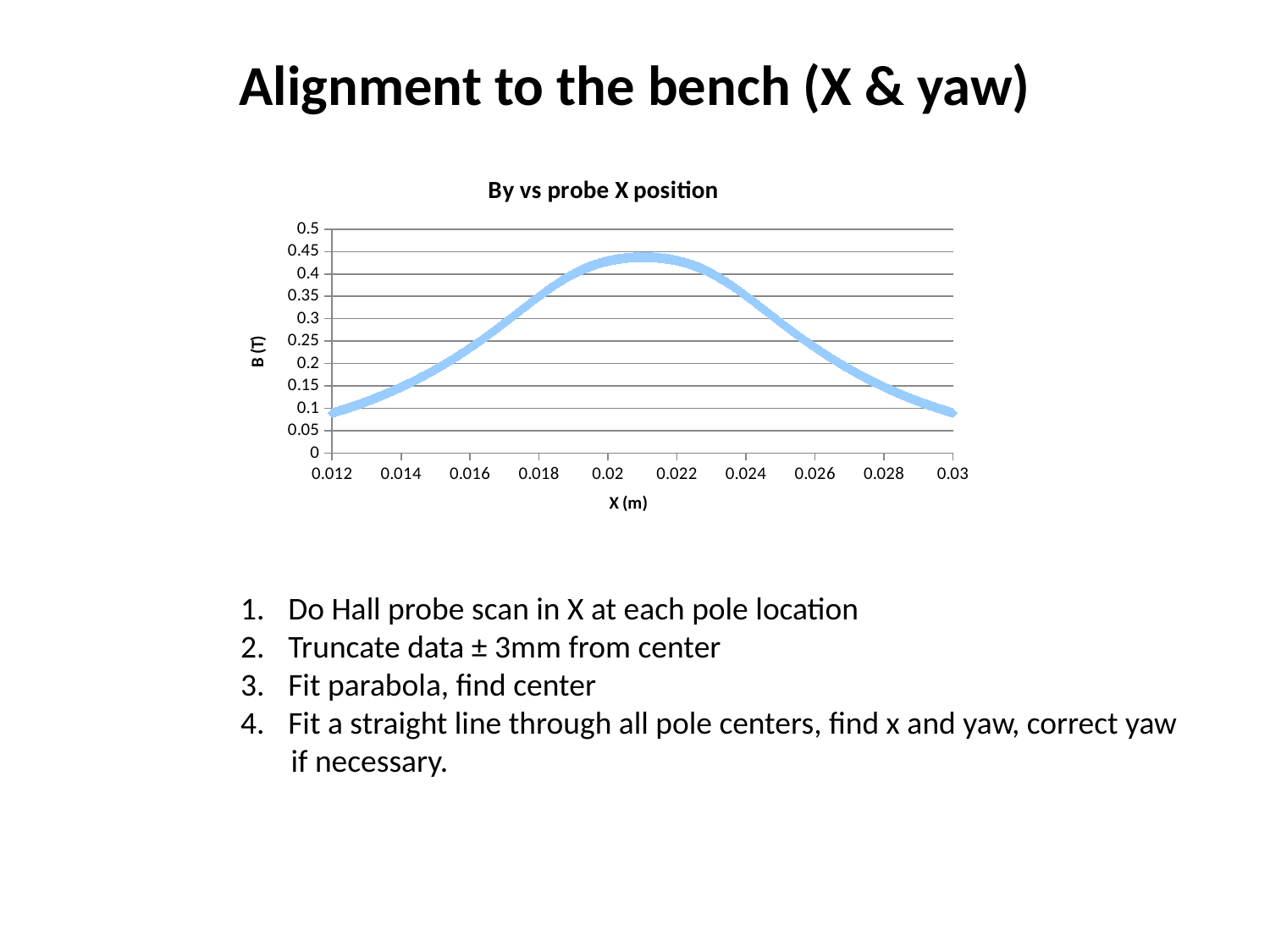

# Alignment to the bench (X & yaw)

### Chart: By vs probe X position

| Category |  |
|---|---|
Do Hall probe scan in X at each pole location
Truncate data ± 3mm from center
Fit parabola, find center
Fit a straight line through all pole centers, find x and yaw, correct yaw
       if necessary.